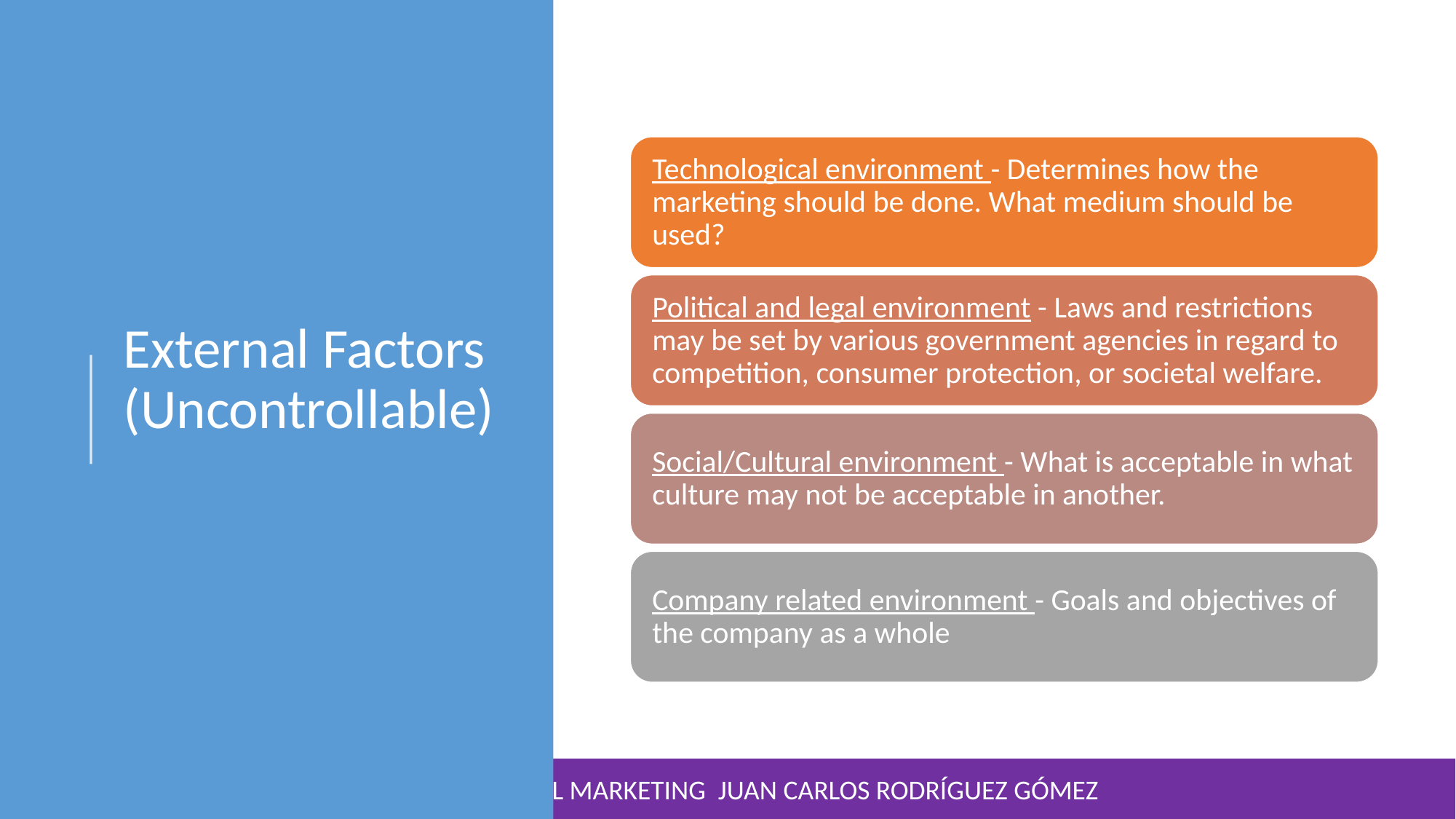

Technological environment - Determines how the marketing should be done. What medium should be used?
Political and legal environment - Laws and restrictions may be set by various government agencies in regard to competition, consumer protection, or societal welfare.
Social/Cultural environment - What is acceptable in what culture may not be acceptable in another.
Company related environment - Goals and objectives of the company as a whole
# External Factors (Uncontrollable)